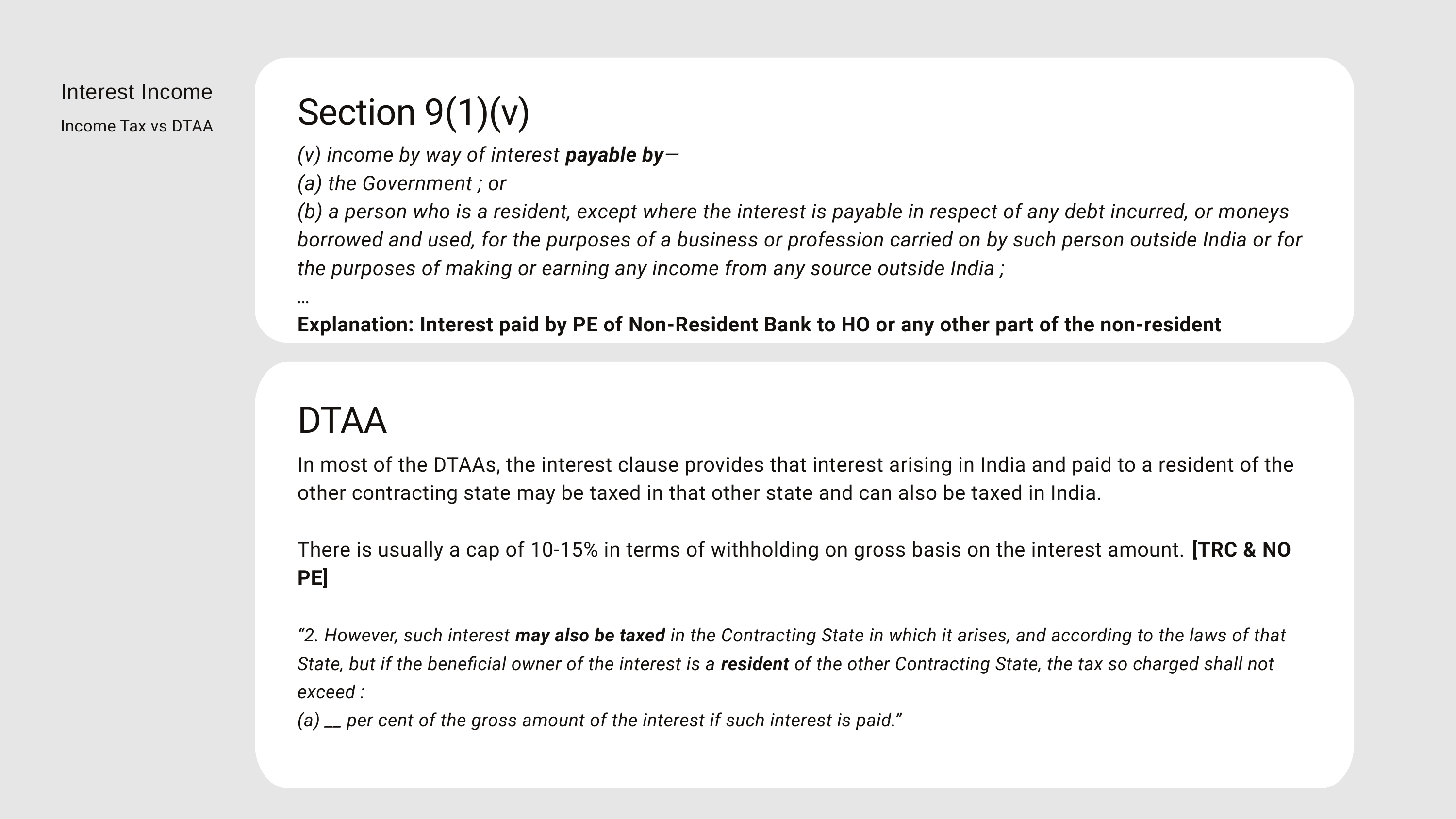

Section 9(1)(v)
(v) income by way of interest payable by—
(a) the Government ; or
(b) a person who is a resident, except where the interest is payable in respect of any debt incurred, or moneys borrowed and used, for the purposes of a business or profession carried on by such person outside India or for the purposes of making or earning any income from any source outside India ;
…
Explanation: Interest paid by PE of Non-Resident Bank to HO or any other part of the non-resident
Interest Income
Income Tax vs DTAA

DTAA
In most of the DTAAs, the interest clause provides that interest arising in India and paid to a resident of the other contracting state may be taxed in that other state and can also be taxed in India.

There is usually a cap of 10-15% in terms of withholding on gross basis on the interest amount. [TRC & NO PE]

“2. However, such interest may also be taxed in the Contracting State in which it arises, and according to the laws of that State, but if the beneficial owner of the interest is a resident of the other Contracting State, the tax so charged shall not exceed :
(a) __ per cent of the gross amount of the interest if such interest is paid.”